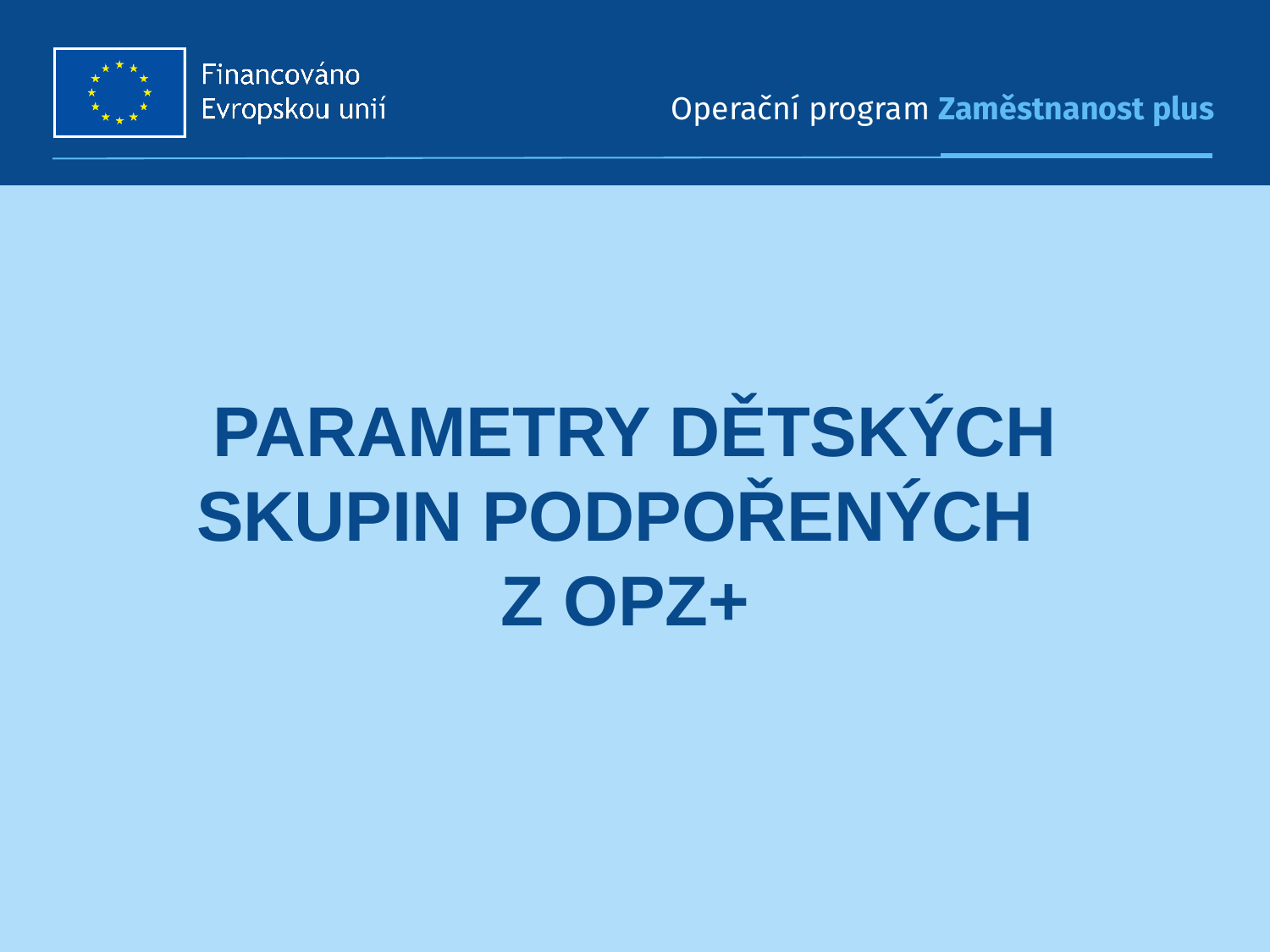

# Parametry dětských skupin podpořených z opz+